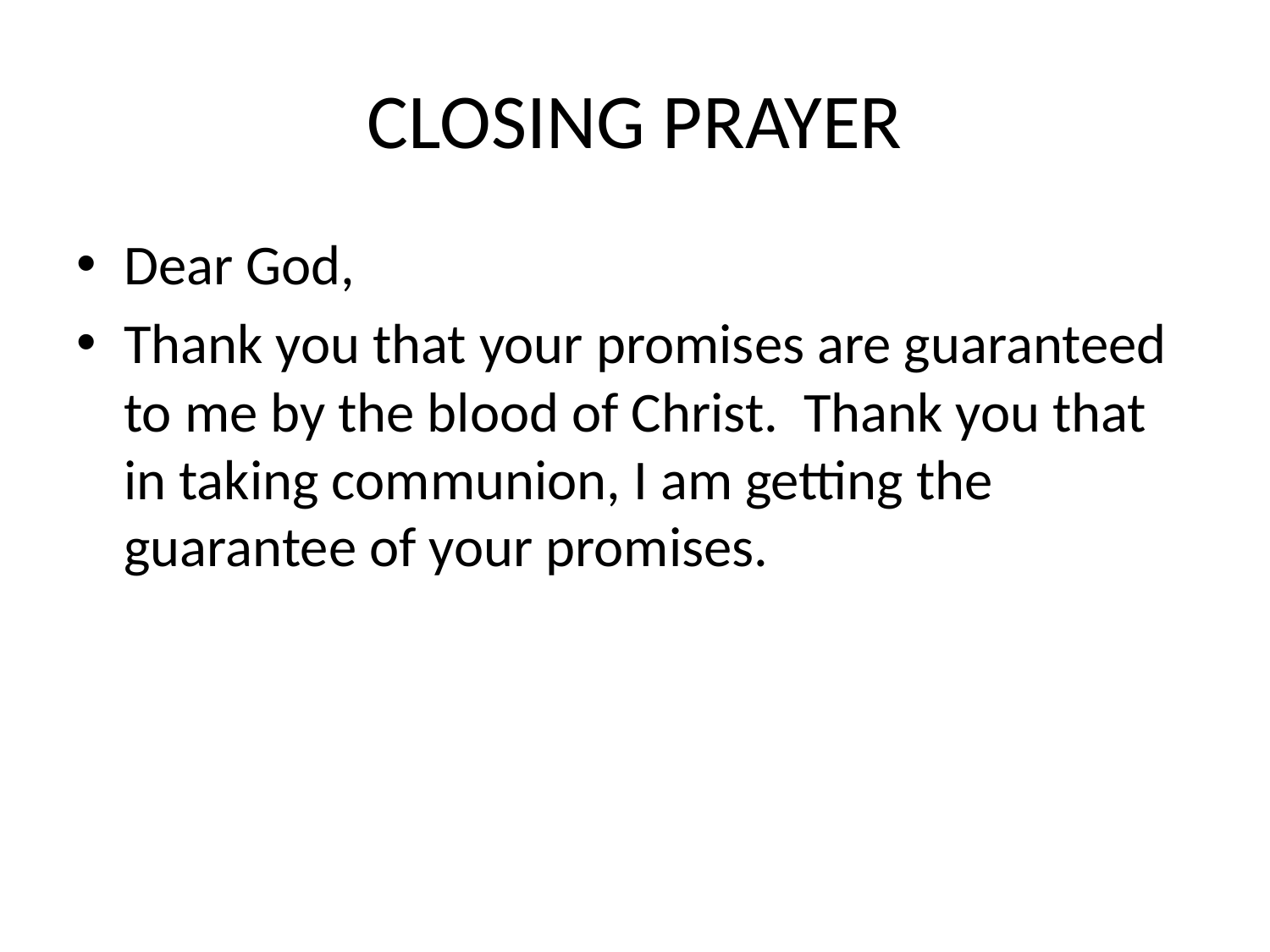

# CLOSING PRAYER
Dear God,
Thank you that your promises are guaranteed to me by the blood of Christ.  Thank you that in taking communion, I am getting the guarantee of your promises.